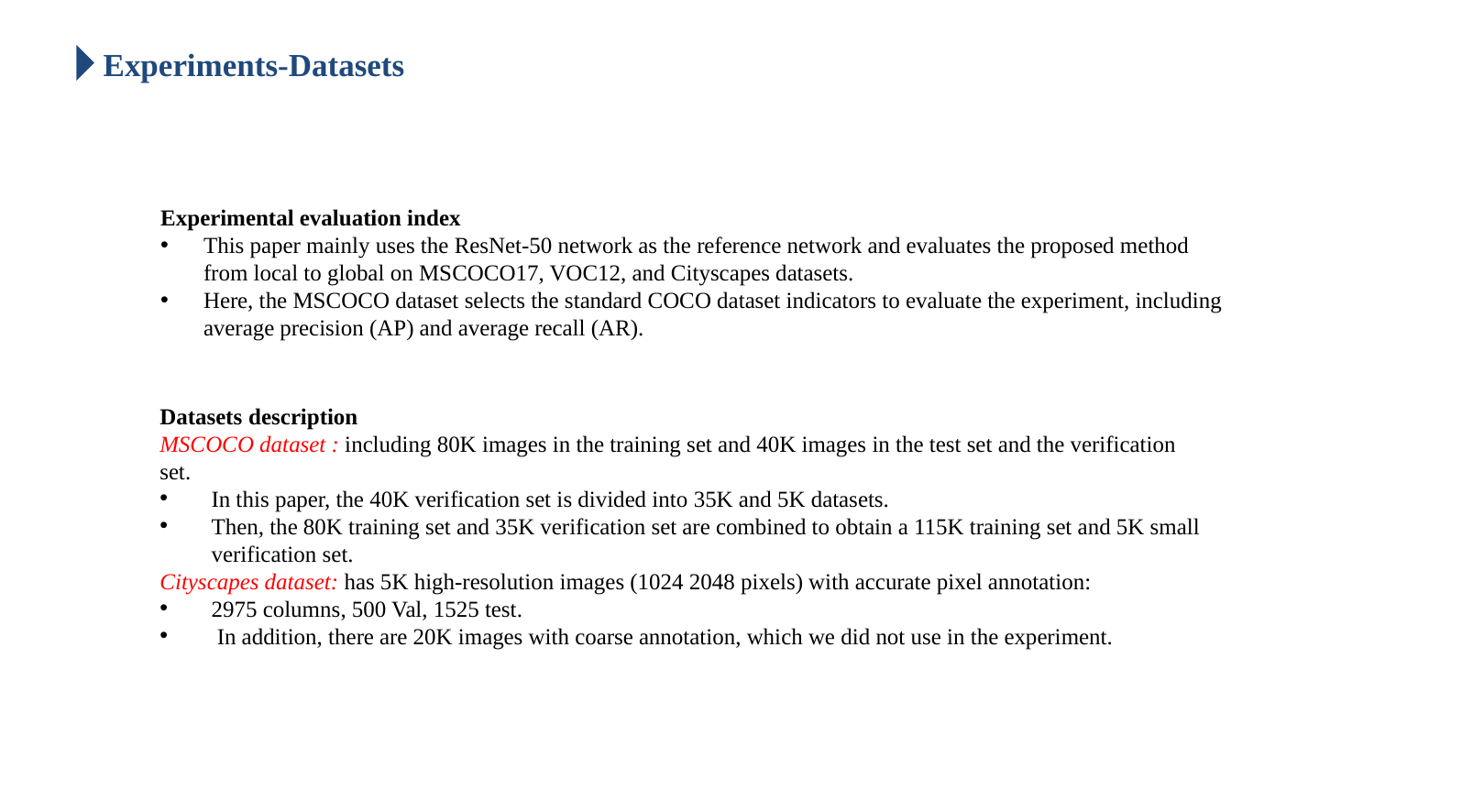

Experiments-Datasets

Experimental evaluation index
This paper mainly uses the ResNet-50 network as the reference network and evaluates the proposed method from local to global on MSCOCO17, VOC12, and Cityscapes datasets.
Here, the MSCOCO dataset selects the standard COCO dataset indicators to evaluate the experiment, including average precision (AP) and average recall (AR).
Datasets description
MSCOCO dataset : including 80K images in the training set and 40K images in the test set and the verification set.
In this paper, the 40K verification set is divided into 35K and 5K datasets.
Then, the 80K training set and 35K verification set are combined to obtain a 115K training set and 5K small verification set.
Cityscapes dataset: has 5K high-resolution images (1024 2048 pixels) with accurate pixel annotation:
2975 columns, 500 Val, 1525 test.
 In addition, there are 20K images with coarse annotation, which we did not use in the experiment.